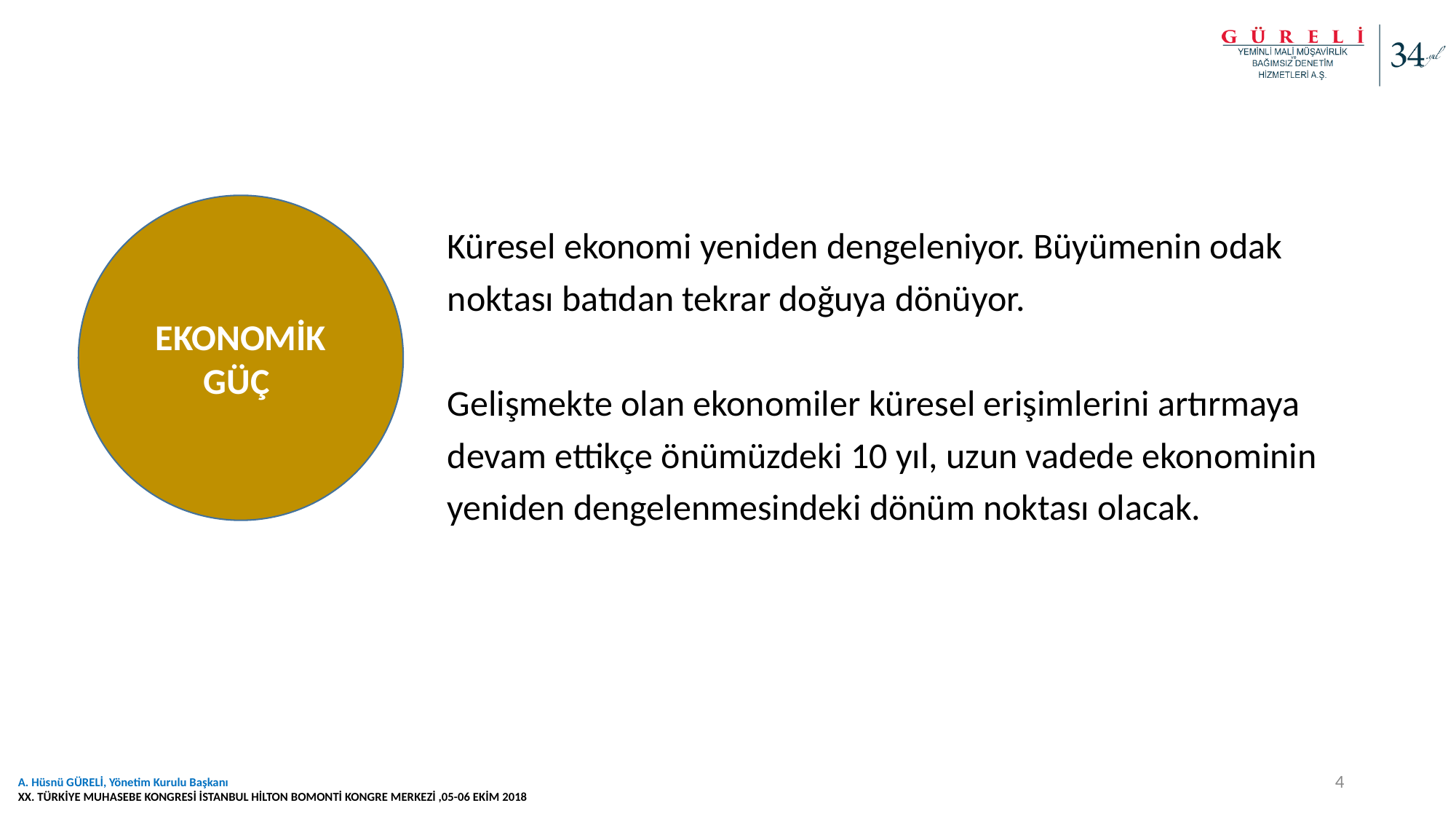

EKONOMİK GÜÇ
Küresel ekonomi yeniden dengeleniyor. Büyümenin odak noktası batıdan tekrar doğuya dönüyor.

Gelişmekte olan ekonomiler küresel erişimlerini artırmaya devam ettikçe önümüzdeki 10 yıl, uzun vadede ekonominin yeniden dengelenmesindeki dönüm noktası olacak.

4